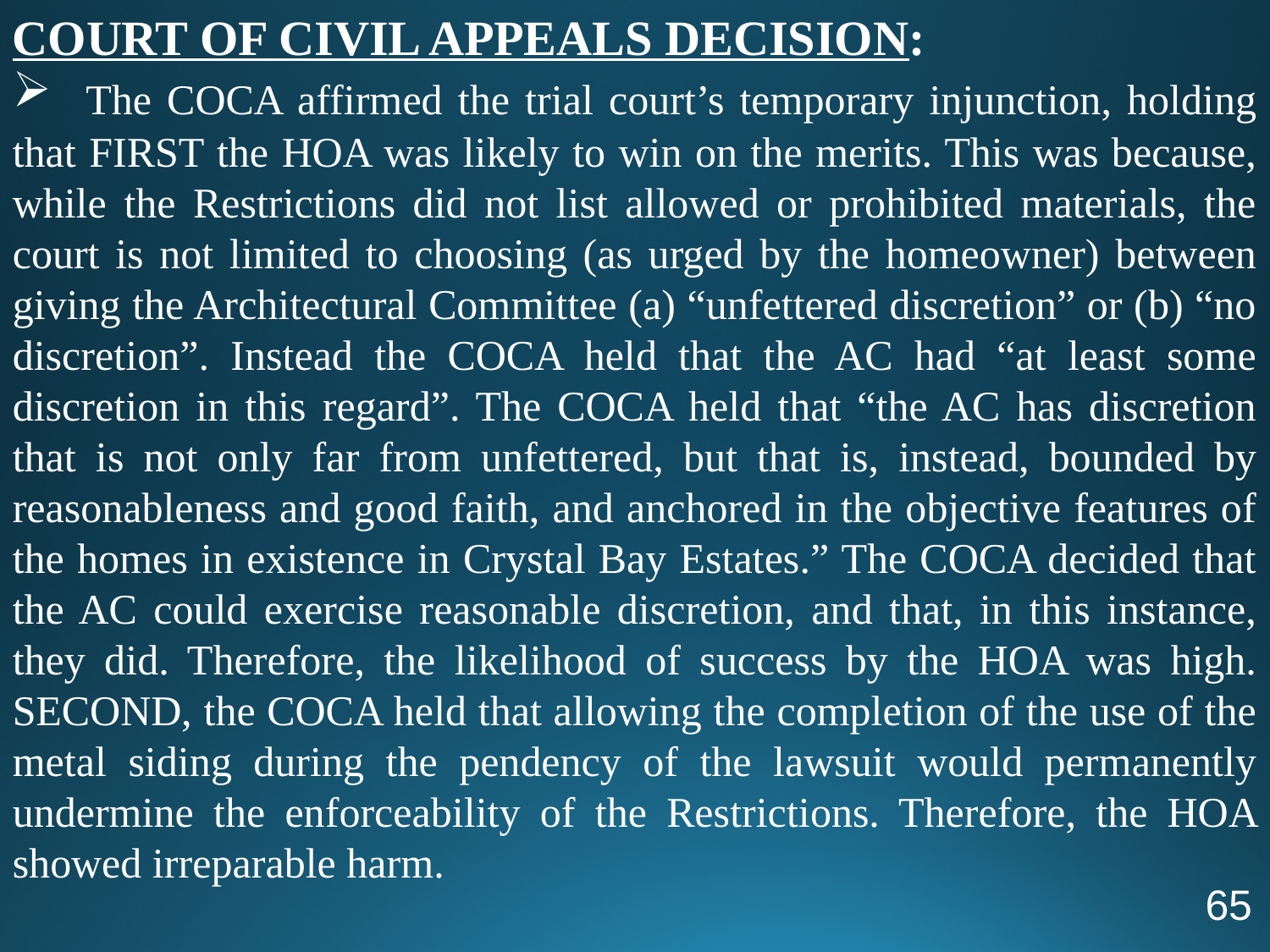

COURT OF CIVIL APPEALS DECISION:
  The COCA affirmed the trial court’s temporary injunction, holding that FIRST the HOA was likely to win on the merits. This was because, while the Restrictions did not list allowed or prohibited materials, the court is not limited to choosing (as urged by the homeowner) between giving the Architectural Committee (a) “unfettered discretion” or (b) “no discretion”. Instead the COCA held that the AC had “at least some discretion in this regard”. The COCA held that “the AC has discretion that is not only far from unfettered, but that is, instead, bounded by reasonableness and good faith, and anchored in the objective features of the homes in existence in Crystal Bay Estates.” The COCA decided that the AC could exercise reasonable discretion, and that, in this instance, they did. Therefore, the likelihood of success by the HOA was high. SECOND, the COCA held that allowing the completion of the use of the metal siding during the pendency of the lawsuit would permanently undermine the enforceability of the Restrictions. Therefore, the HOA showed irreparable harm.
65